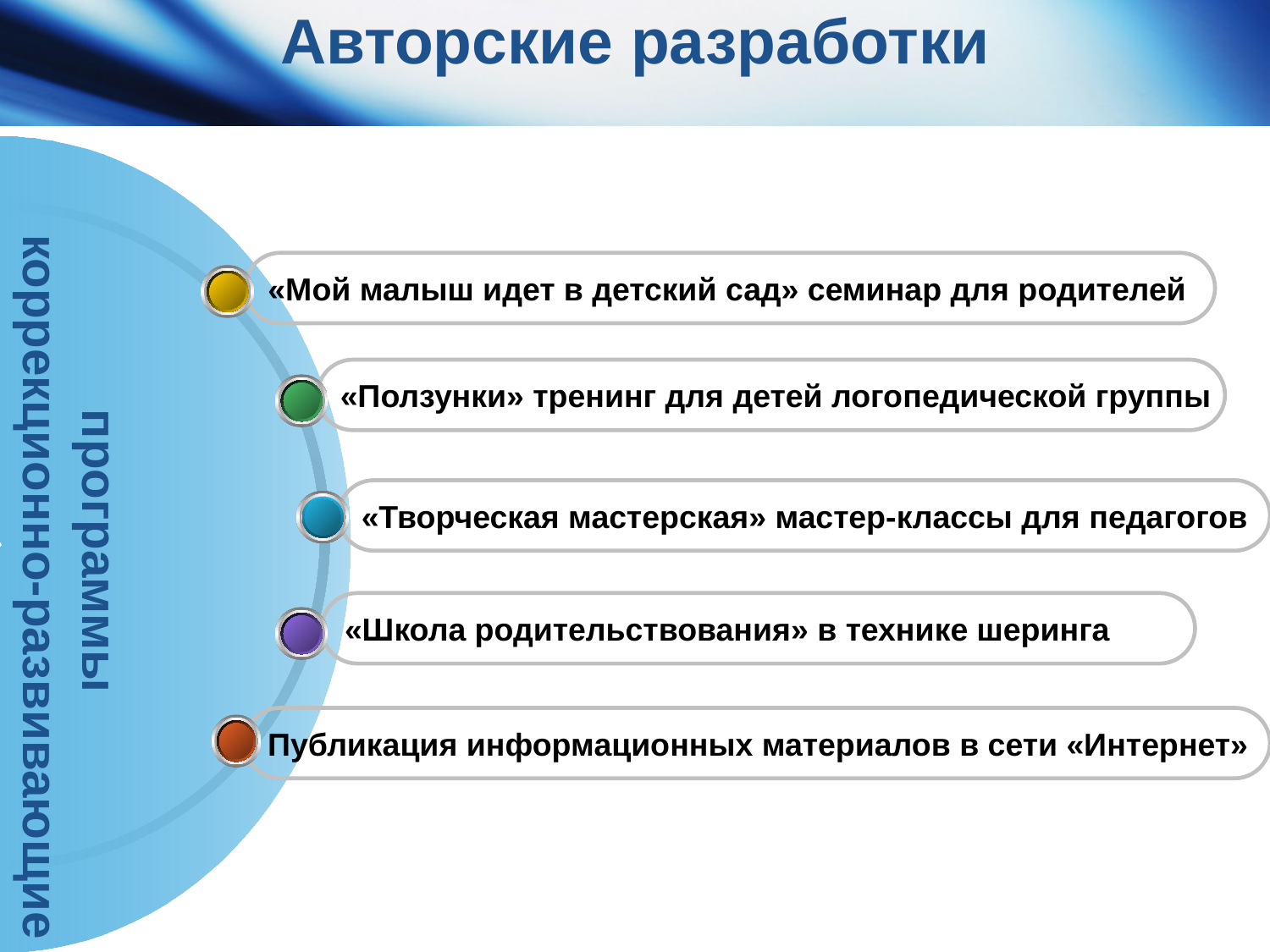

# Авторские разработки

 программы
коррекционно-развивающие

«Мой малыш идет в детский сад» семинар для родителей

«Ползунки» тренинг для детей логопедической группы

«Творческая мастерская» мастер-классы для педагогов

«Школа родительствования» в технике шеринга

Публикация информационных материалов в сети «Интернет»